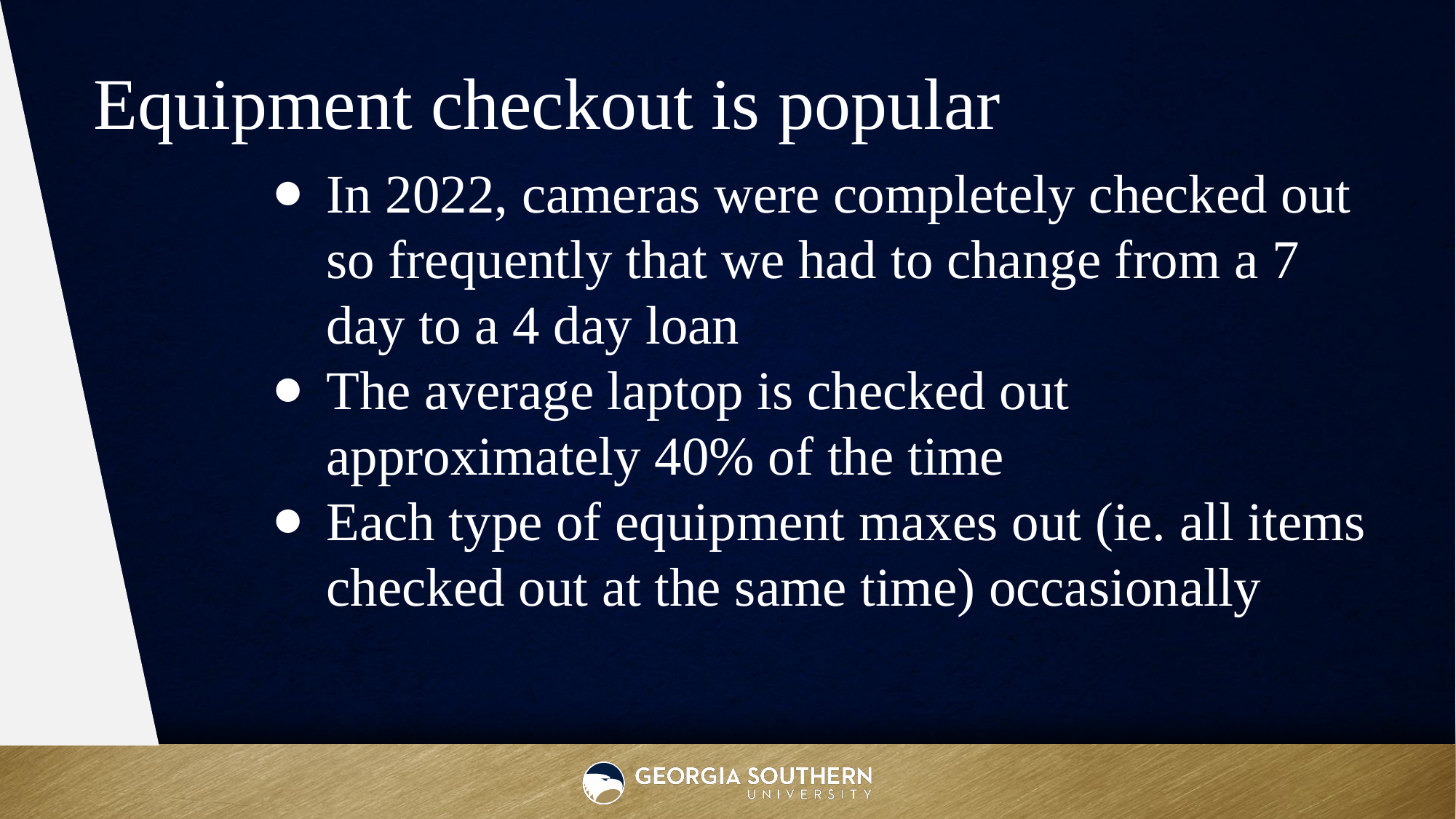

Equipment checkout is popular
In 2022, cameras were completely checked out so frequently that we had to change from a 7 day to a 4 day loan
The average laptop is checked out approximately 40% of the time
Each type of equipment maxes out (ie. all items checked out at the same time) occasionally